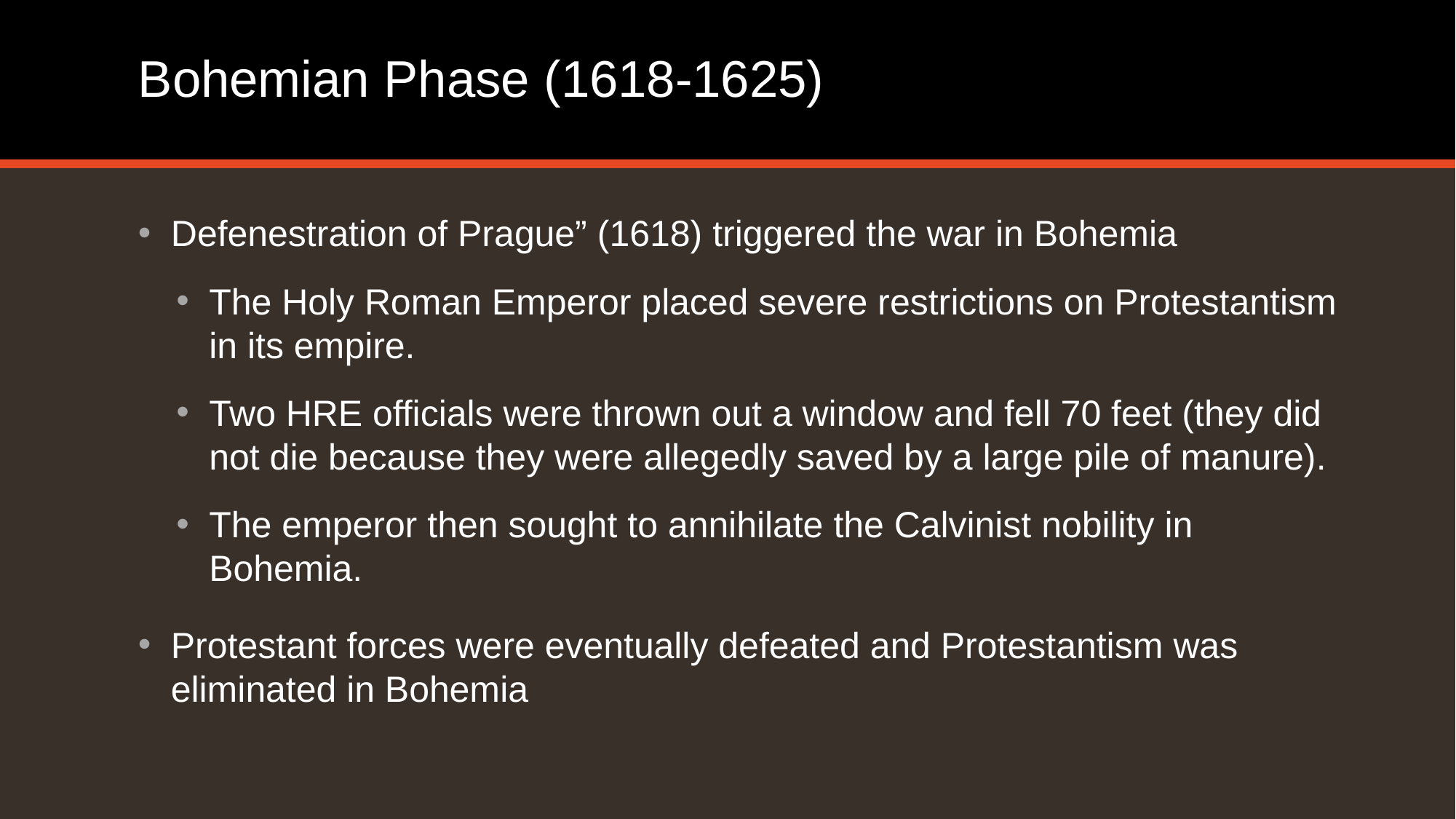

# Bohemian Phase (1618-1625)
Defenestration of Prague” (1618) triggered the war in Bohemia
The Holy Roman Emperor placed severe restrictions on Protestantism in its empire.
Two HRE officials were thrown out a window and fell 70 feet (they did not die because they were allegedly saved by a large pile of manure).
The emperor then sought to annihilate the Calvinist nobility in Bohemia.
Protestant forces were eventually defeated and Protestantism was eliminated in Bohemia